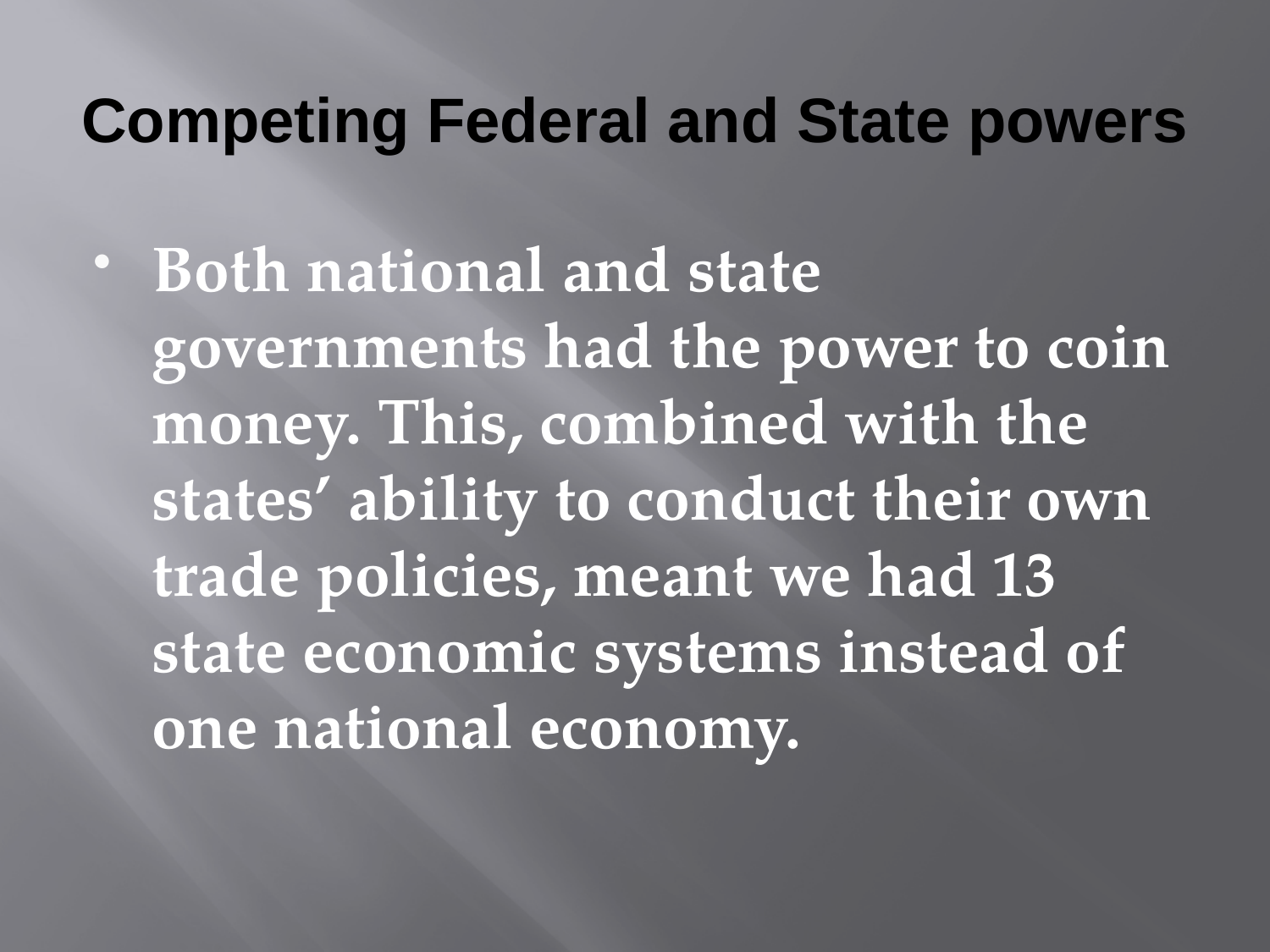

# Competing Federal and State powers
Both national and state governments had the power to coin money. This, combined with the states’ ability to conduct their own trade policies, meant we had 13 state economic systems instead of one national economy.